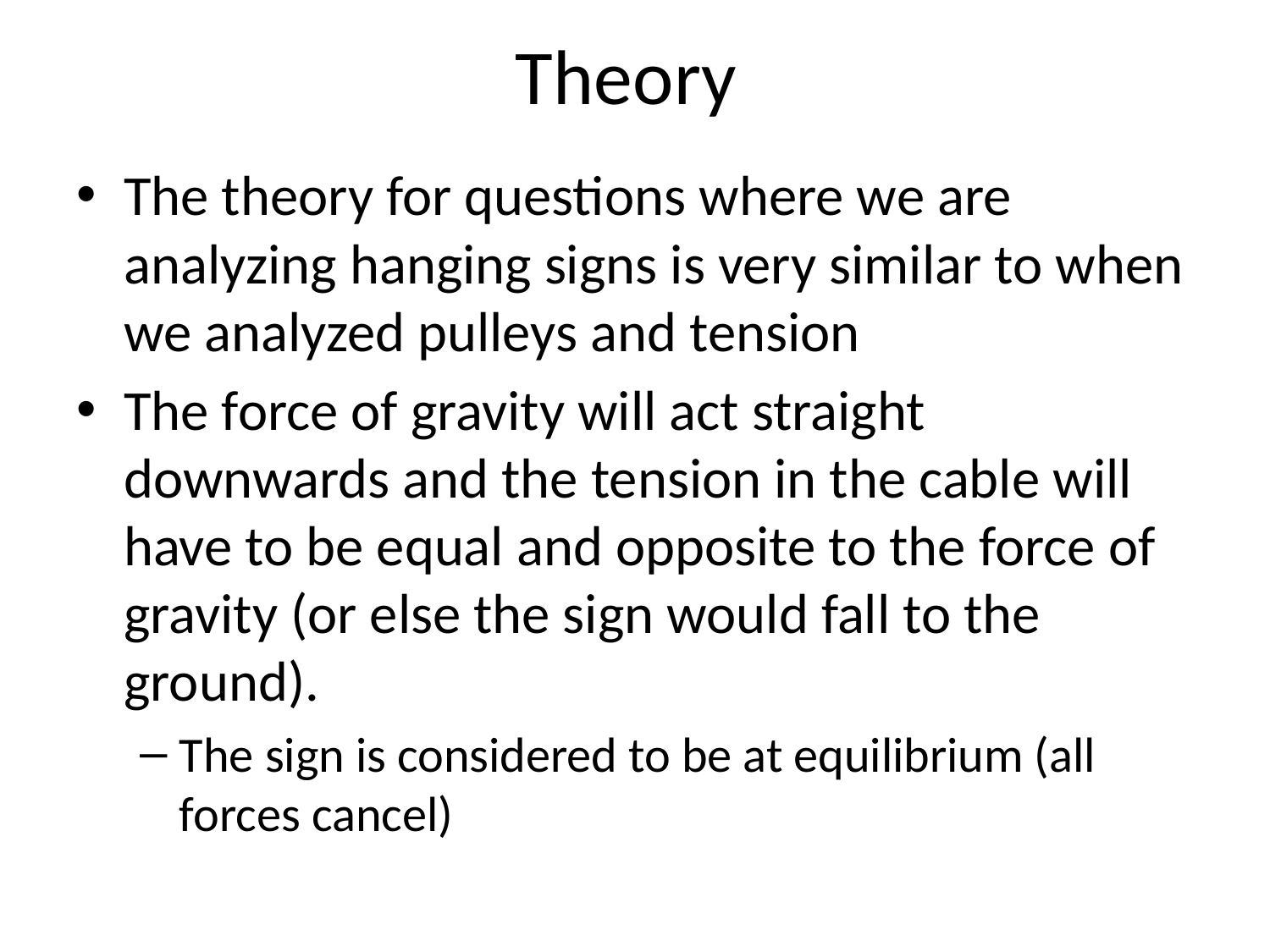

# Theory
The theory for questions where we are analyzing hanging signs is very similar to when we analyzed pulleys and tension
The force of gravity will act straight downwards and the tension in the cable will have to be equal and opposite to the force of gravity (or else the sign would fall to the ground).
The sign is considered to be at equilibrium (all forces cancel)